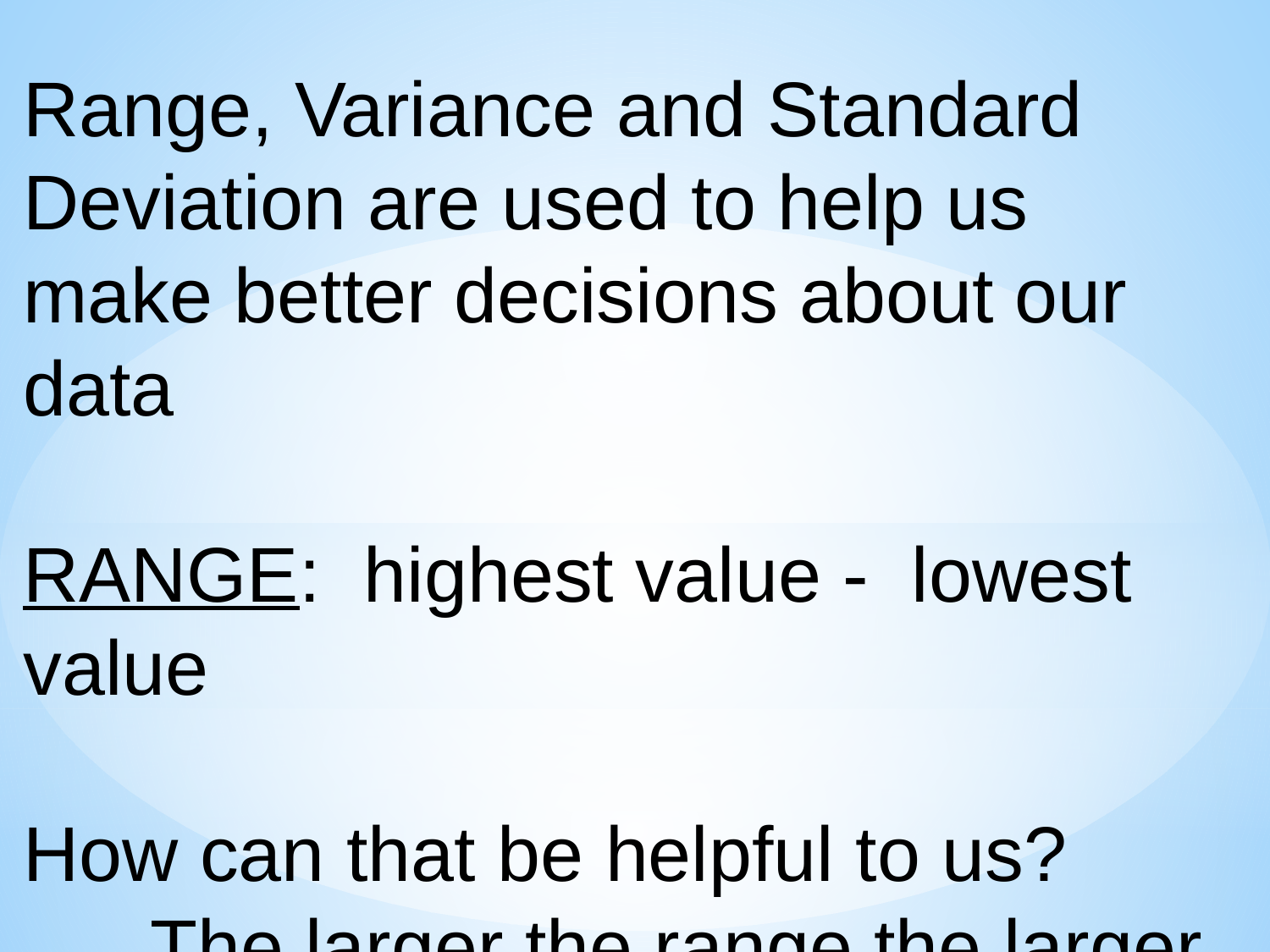

Range, Variance and Standard Deviation are used to help us make better decisions about our data

RANGE:  highest value -  lowest value

How can that be helpful to us?
	The larger the range the larger the spread of the values…